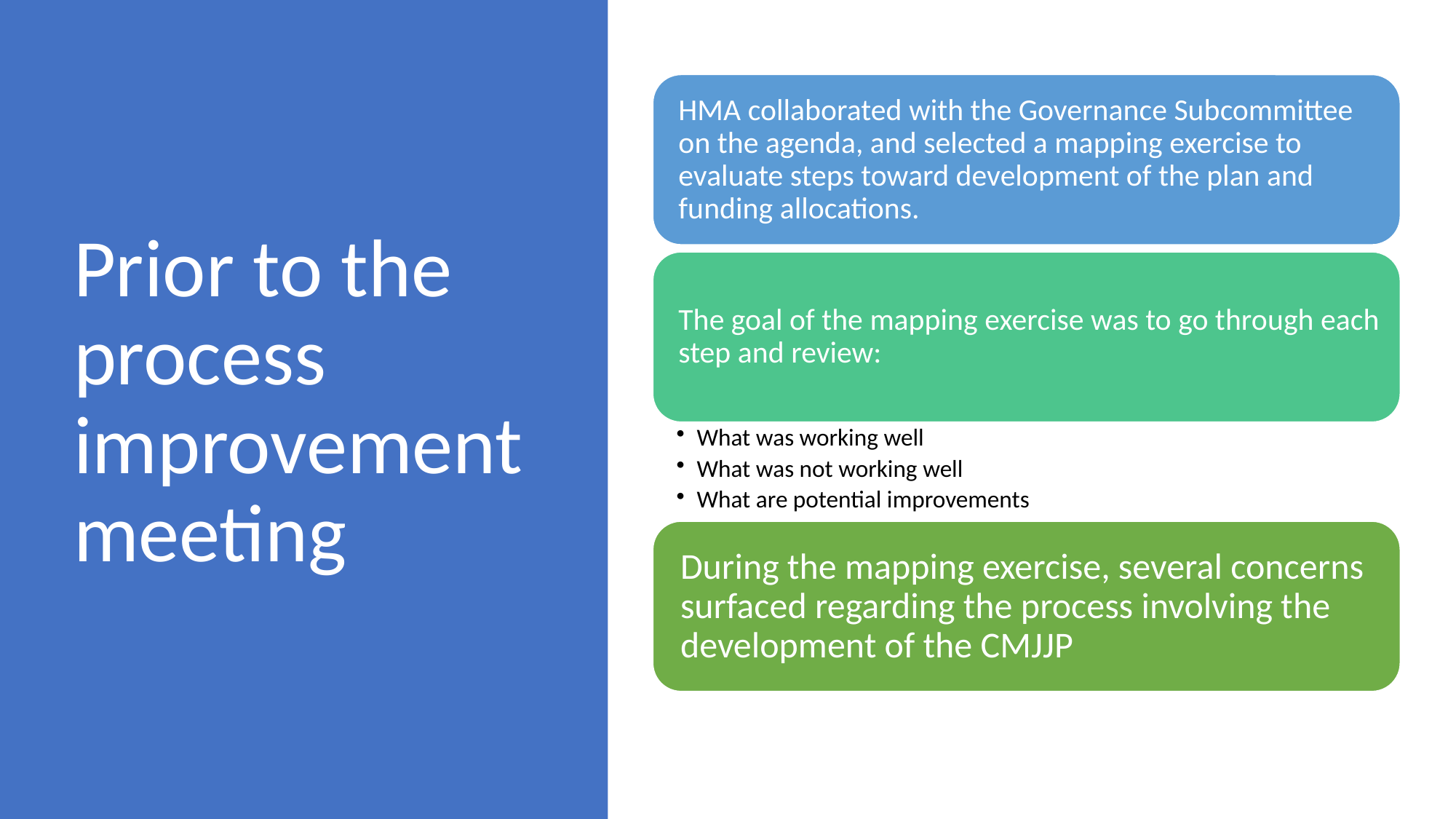

# Prior to the  process improvement meeting
HMA collaborated with the Governance Subcommittee on the agenda, and selected a mapping exercise to evaluate steps toward development of the plan and funding allocations.
The goal of the mapping exercise was to go through each step and review:
What was working well
What was not working well
What are potential improvements
During the mapping exercise, several concerns surfaced regarding the process involving the development of the CMJJP